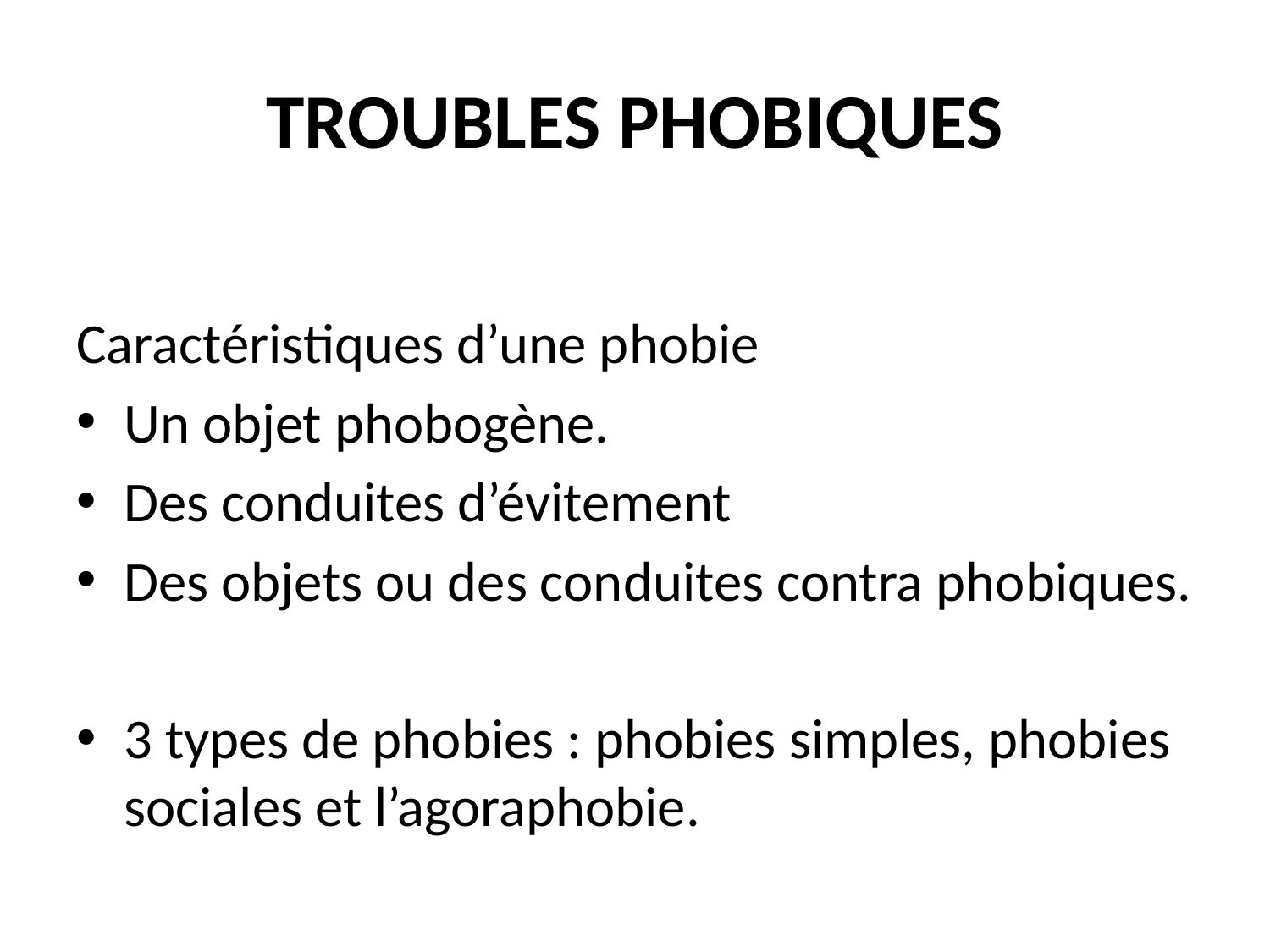

# TROUBLES PHOBIQUES

Caractéristiques d’une phobie
Un objet phobogène.
Des conduites d’évitement
Des objets ou des conduites contra phobiques.

3 types de phobies : phobies simples, phobies sociales et l’agoraphobie.